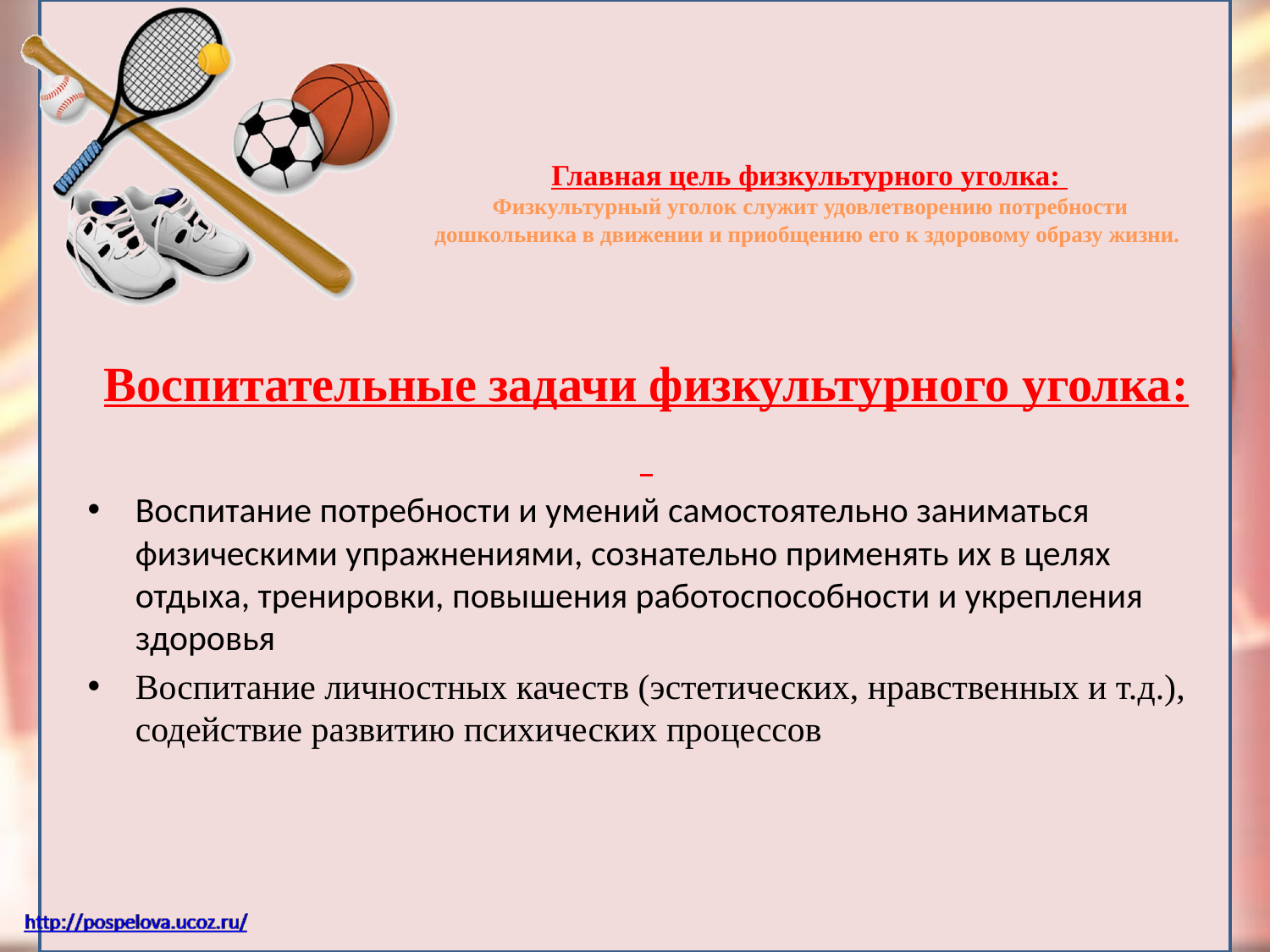

# Главная цель физкультурного уголка: Физкультурный уголок служит удовлетворению потребности дошкольника в движении и приобщению его к здоровому образу жизни.
Воспитательные задачи физкультурного уголка:

Воспитание потребности и умений самостоятельно занимать­ся физическими упражнениями, сознательно применять их в це­лях отдыха, тренировки, повышения работоспособности и укреп­ления здоровья
Воспитание личностных качеств (эстетических, нравствен­ных и т.д.), содействие развитию психических процессов